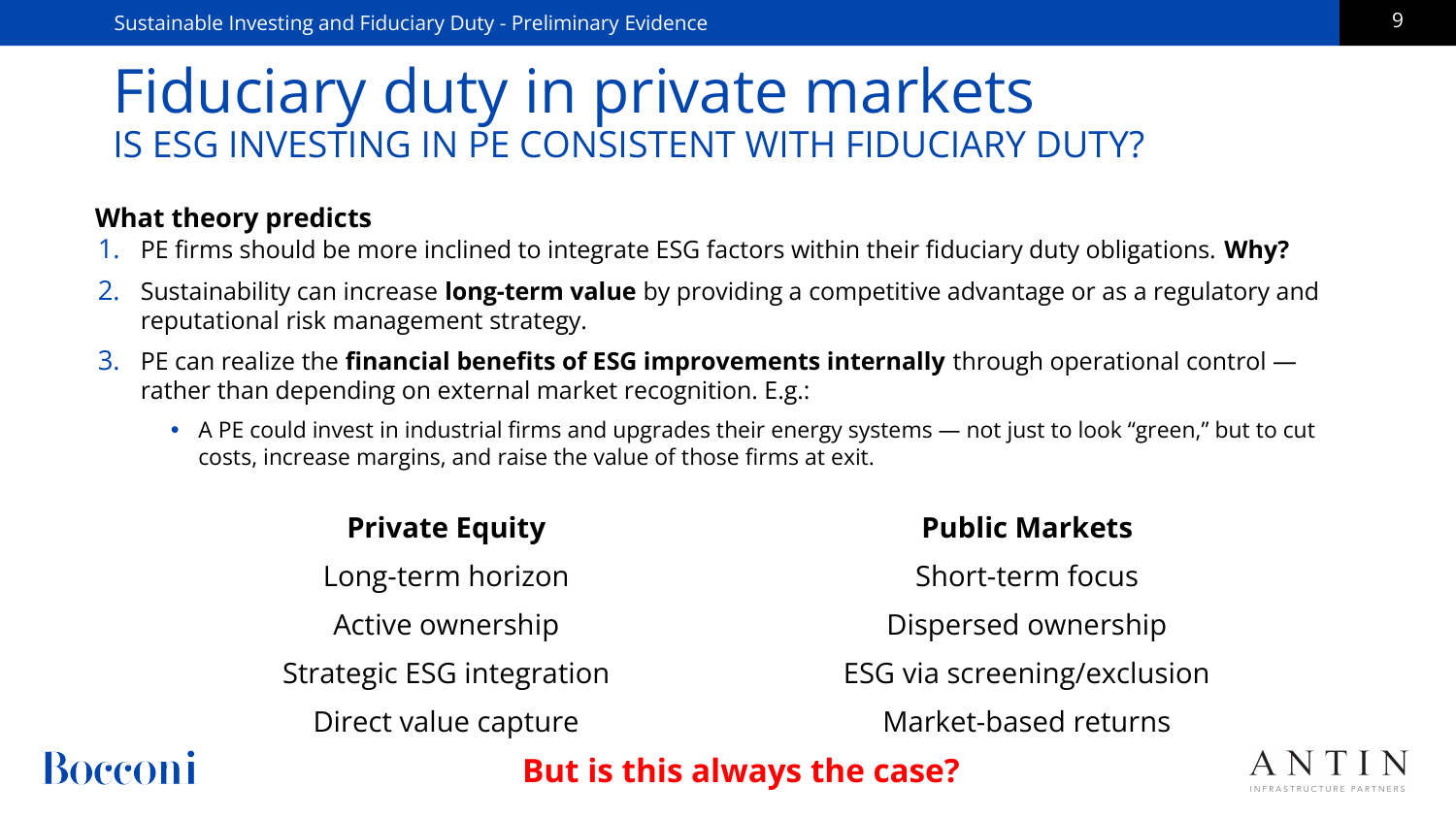

Sustainable Investing and Fiduciary Duty - Preliminary Evidence
# Fiduciary duty in private markets
IS ESG INVESTING IN PE CONSISTENT WITH FIDUCIARY DUTY?
What theory predicts
PE firms should be more inclined to integrate ESG factors within their fiduciary duty obligations. Why?
Sustainability can increase long-term value by providing a competitive advantage or as a regulatory and reputational risk management strategy.
PE can realize the financial benefits of ESG improvements internally through operational control — rather than depending on external market recognition. E.g.:
A PE could invest in industrial firms and upgrades their energy systems — not just to look “green,” but to cut costs, increase margins, and raise the value of those firms at exit.

| Private Equity | Public Markets |
| --- | --- |
| Long-term horizon | Short-term focus |
| Active ownership | Dispersed ownership |
| Strategic ESG integration | ESG via screening/exclusion |
| Direct value capture | Market-based returns |
But is this always the case?